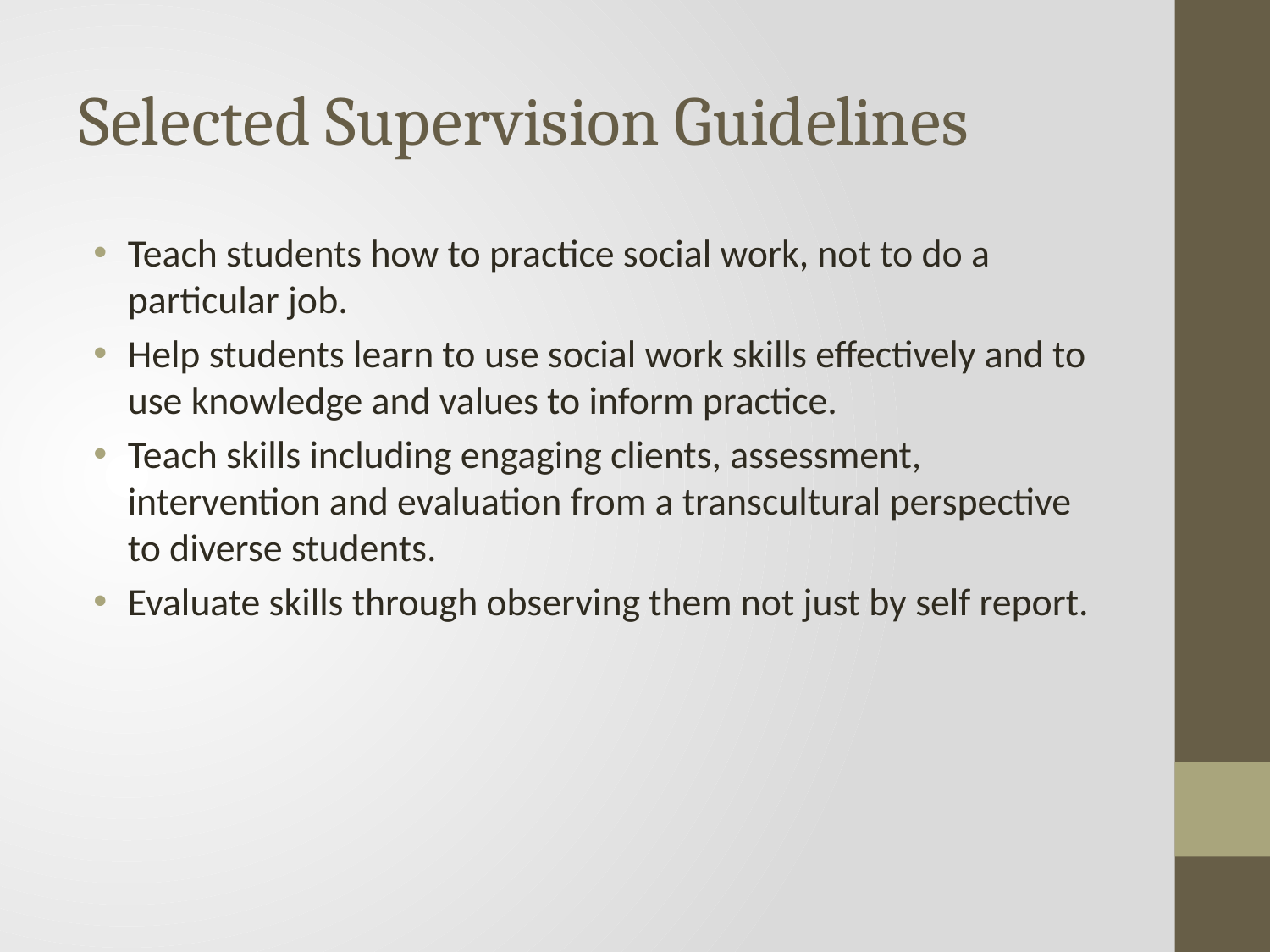

# Selected Supervision Guidelines
Teach students how to practice social work, not to do a particular job.
Help students learn to use social work skills effectively and to use knowledge and values to inform practice.
Teach skills including engaging clients, assessment, intervention and evaluation from a transcultural perspective to diverse students.
Evaluate skills through observing them not just by self report.